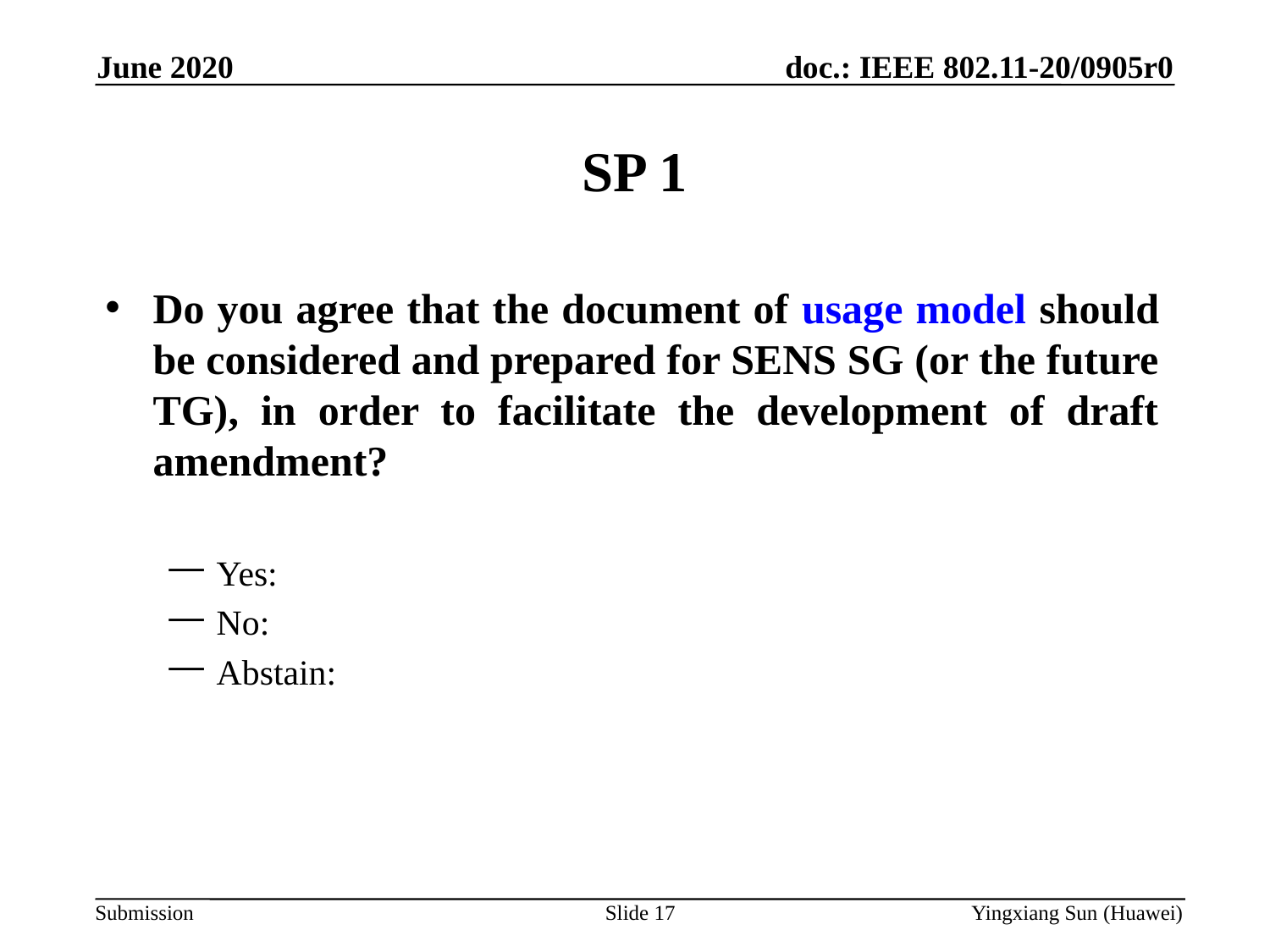

June 2020
# SP 1
Do you agree that the document of usage model should be considered and prepared for SENS SG (or the future TG), in order to facilitate the development of draft amendment?

Yes:
No:
Abstain:

Slide 17
Yingxiang Sun (Huawei)